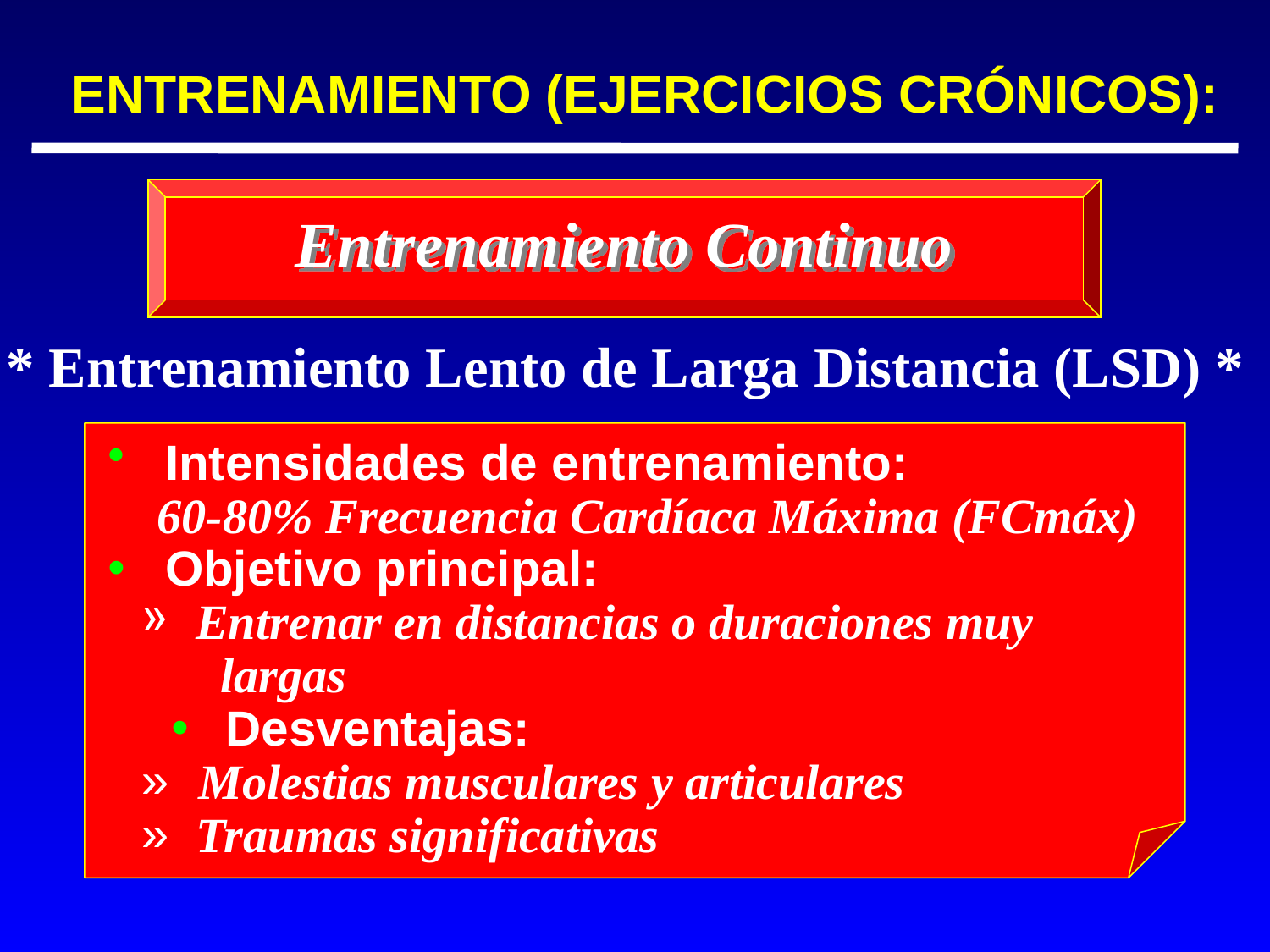

ENTRENAMIENTO (EJERCICIOS CRÓNICOS):

Entrenamiento Continuo

 * Entrenamiento Lento de Larga Distancia (LSD) *

  Intensidades de entrenamiento:
    60-80% Frecuencia Cardíaca Máxima (FCmáx)
  Objetivo principal:
  Entrenar en distancias o duraciones muy
    largas
  Desventajas:
  Molestias musculares y articulares
  Traumas significativas